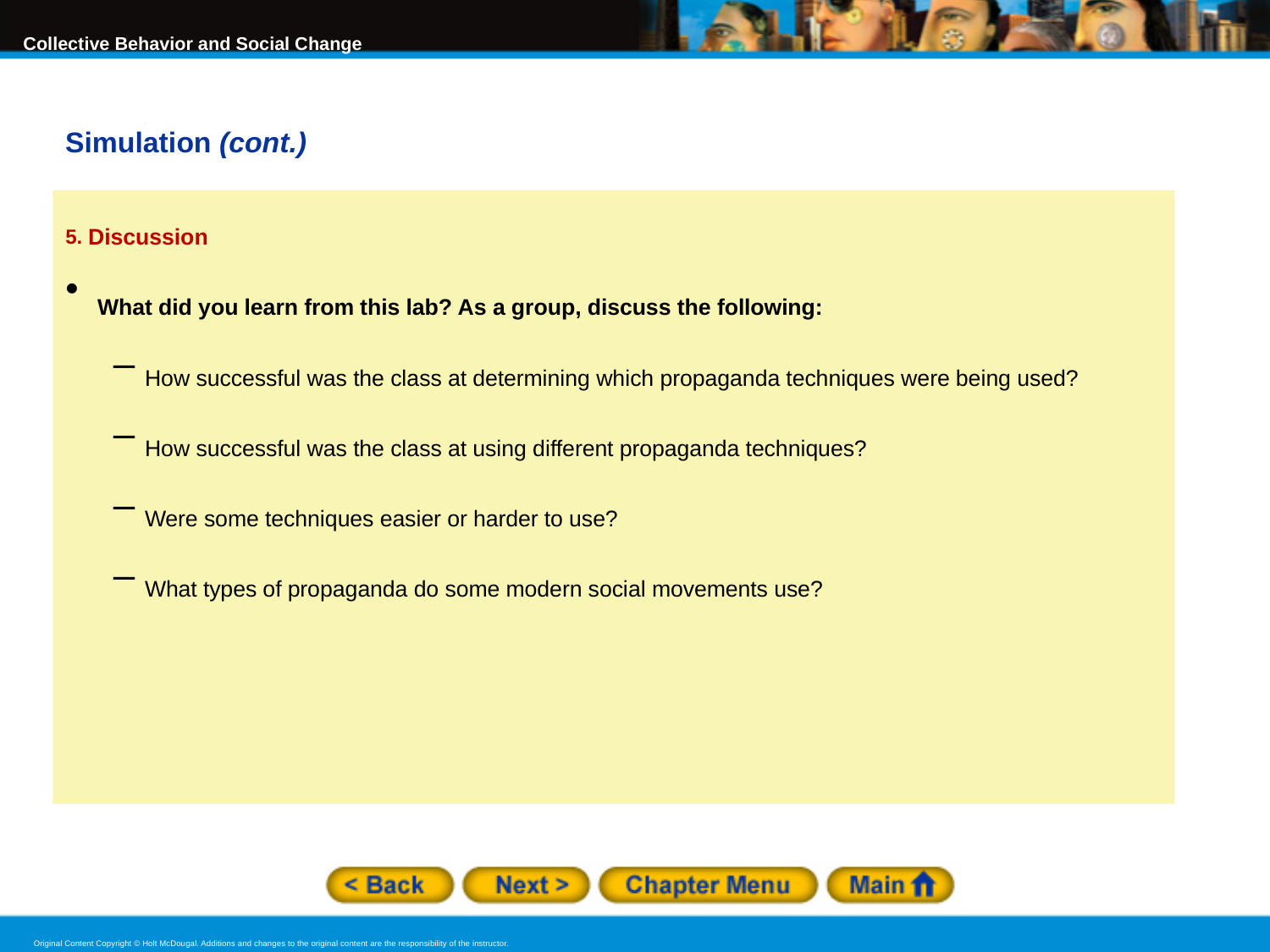

Simulation (cont.)
5. Discussion
What did you learn from this lab? As a group, discuss the following:
How successful was the class at determining which propaganda techniques were being used?
How successful was the class at using different propaganda techniques?
Were some techniques easier or harder to use?
What types of propaganda do some modern social movements use?